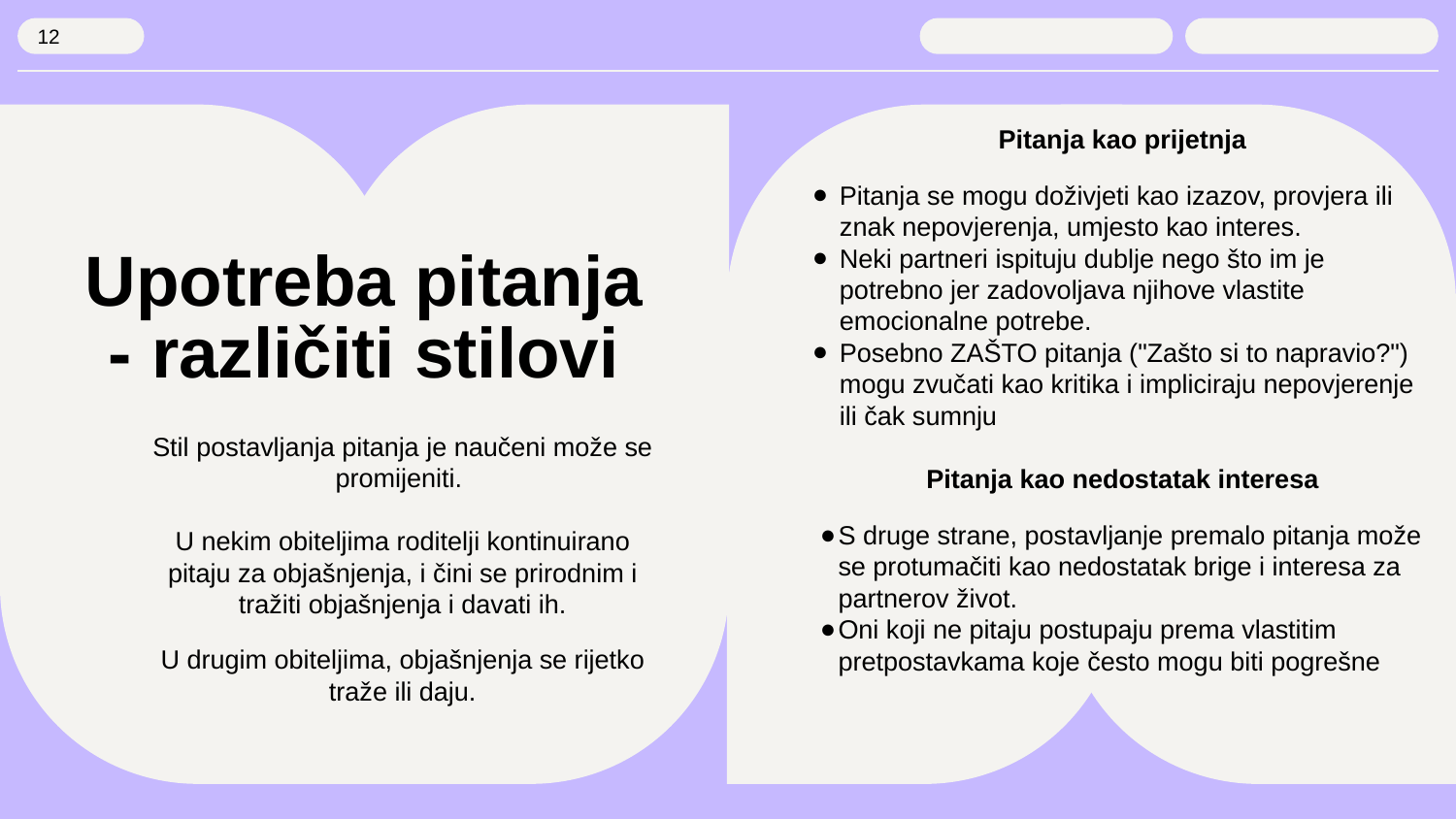

12
Pitanja kao prijetnja
Pitanja se mogu doživjeti kao izazov, provjera ili znak nepovjerenja, umjesto kao interes.
Neki partneri ispituju dublje nego što im je potrebno jer zadovoljava njihove vlastite emocionalne potrebe.
Posebno ZAŠTO pitanja ("Zašto si to napravio?") mogu zvučati kao kritika i impliciraju nepovjerenje ili čak sumnju
# Upotreba pitanja - različiti stilovi
Stil postavljanja pitanja je naučeni može se promijeniti.
U nekim obiteljima roditelji kontinuirano pitaju za objašnjenja, i čini se prirodnim i tražiti objašnjenja i davati ih.
U drugim obiteljima, objašnjenja se rijetko traže ili daju.
Pitanja kao nedostatak interesa
S druge strane, postavljanje premalo pitanja može se protumačiti kao nedostatak brige i interesa za partnerov život.
Oni koji ne pitaju postupaju prema vlastitim pretpostavkama koje često mogu biti pogrešne